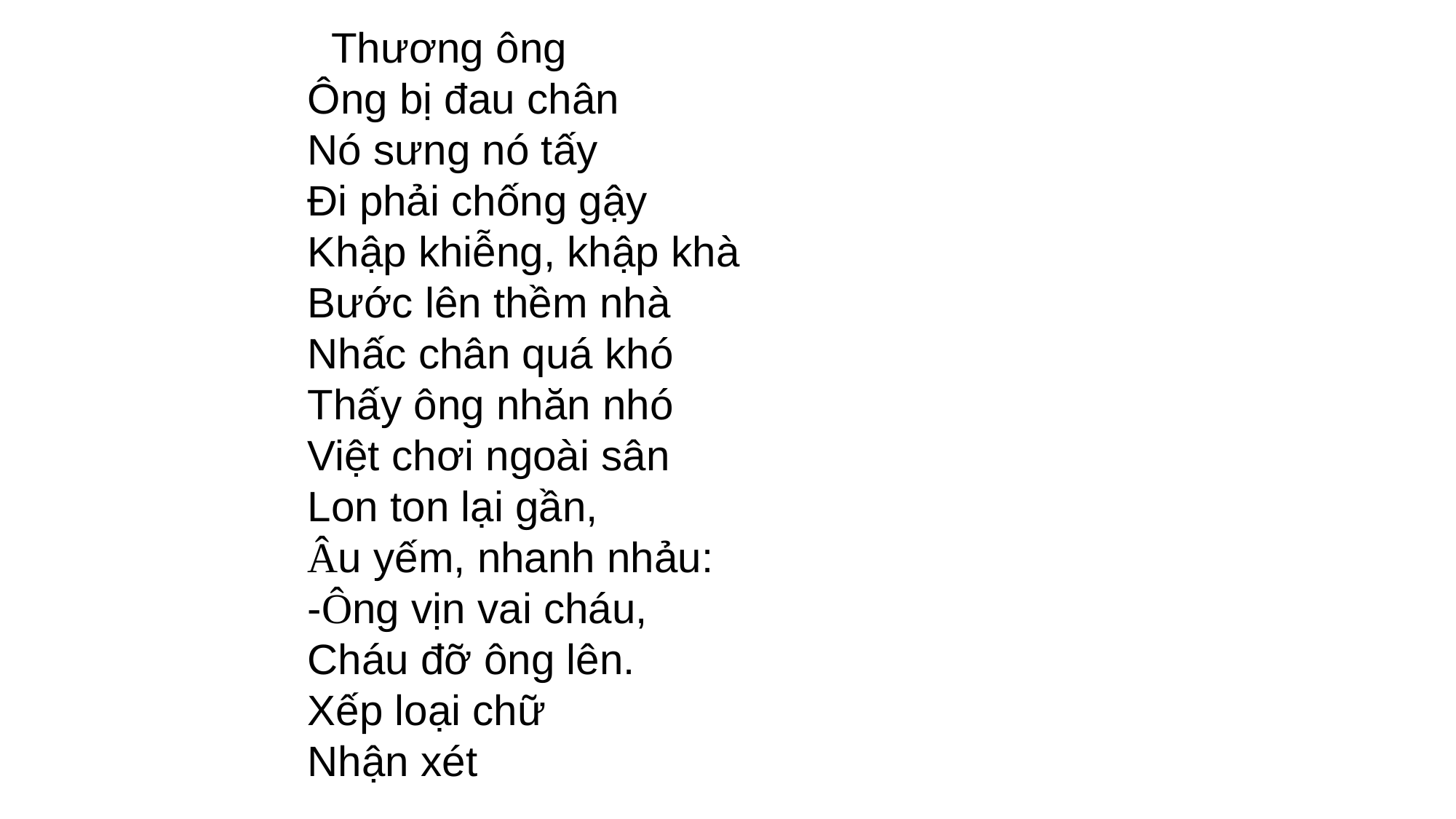

Thương ông
Ông bị đau chân
Nó sưng nó tấy
Đi phải chống gậy
Khập khiễng, khập khà
Bước lên thềm nhà
Nhấc chân quá khó
Thấy ông nhăn nhó
Việt chơi ngoài sân
Lon ton lại gần,
Âu yếm, nhanh nhảu:
-Ông vịn vai cháu,
Cháu đỡ ông lên.
Xếp loại chữ
Nhận xét